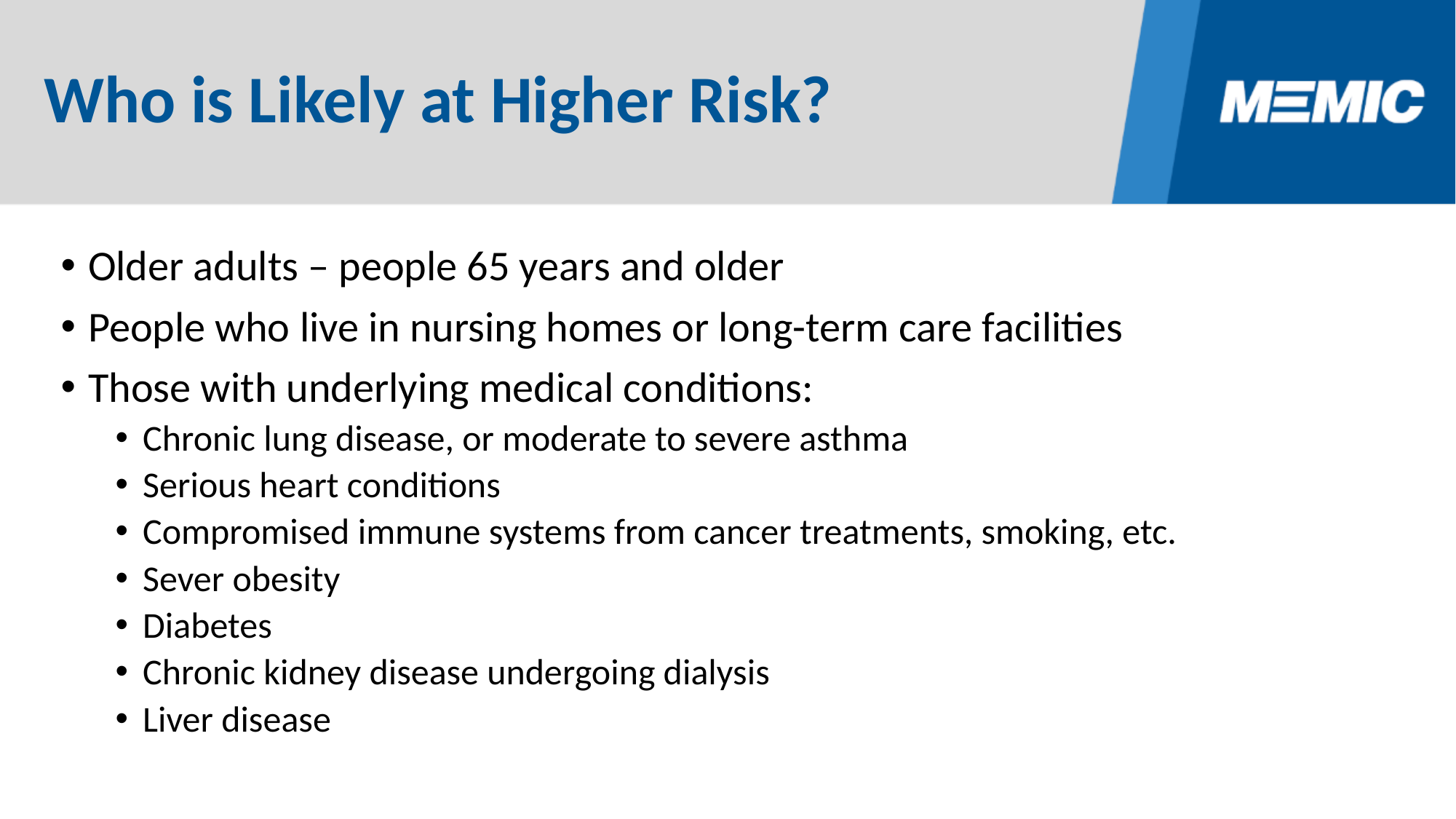

# Who is Likely at Higher Risk?
Older adults – people 65 years and older
People who live in nursing homes or long-term care facilities
Those with underlying medical conditions:
Chronic lung disease, or moderate to severe asthma
Serious heart conditions
Compromised immune systems from cancer treatments, smoking, etc.
Sever obesity
Diabetes
Chronic kidney disease undergoing dialysis
Liver disease